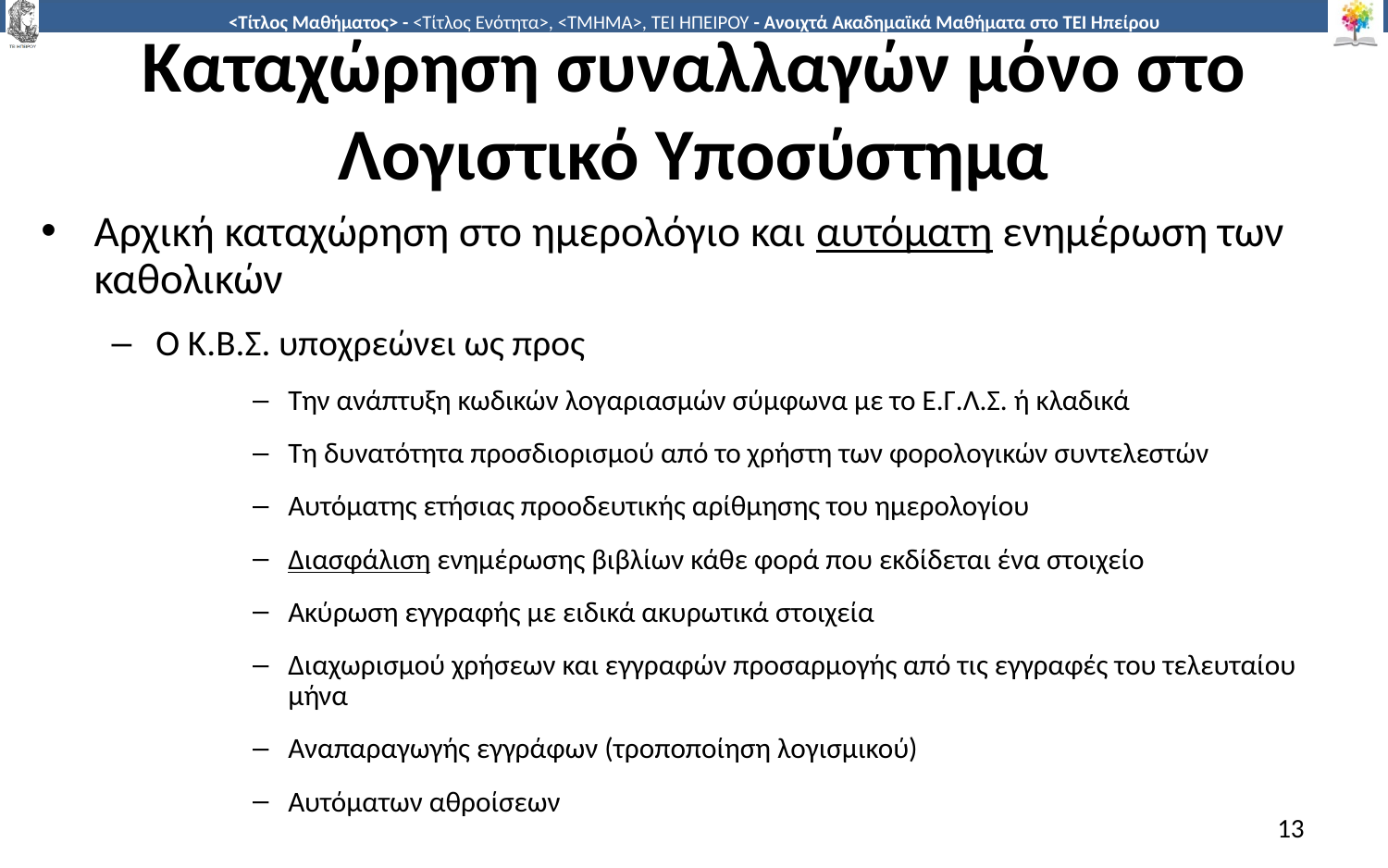

# Καταχώρηση συναλλαγών μόνο στο Λογιστικό Υποσύστημα
Αρχική καταχώρηση στο ημερολόγιο και αυτόματη ενημέρωση των καθολικών
Ο Κ.Β.Σ. υποχρεώνει ως προς
Την ανάπτυξη κωδικών λογαριασμών σύμφωνα με το Ε.Γ.Λ.Σ. ή κλαδικά
Τη δυνατότητα προσδιορισμού από το χρήστη των φορολογικών συντελεστών
Αυτόματης ετήσιας προοδευτικής αρίθμησης του ημερολογίου
Διασφάλιση ενημέρωσης βιβλίων κάθε φορά που εκδίδεται ένα στοιχείο
Ακύρωση εγγραφής με ειδικά ακυρωτικά στοιχεία
Διαχωρισμού χρήσεων και εγγραφών προσαρμογής από τις εγγραφές του τελευταίου μήνα
Αναπαραγωγής εγγράφων (τροποποίηση λογισμικού)
Αυτόματων αθροίσεων

13